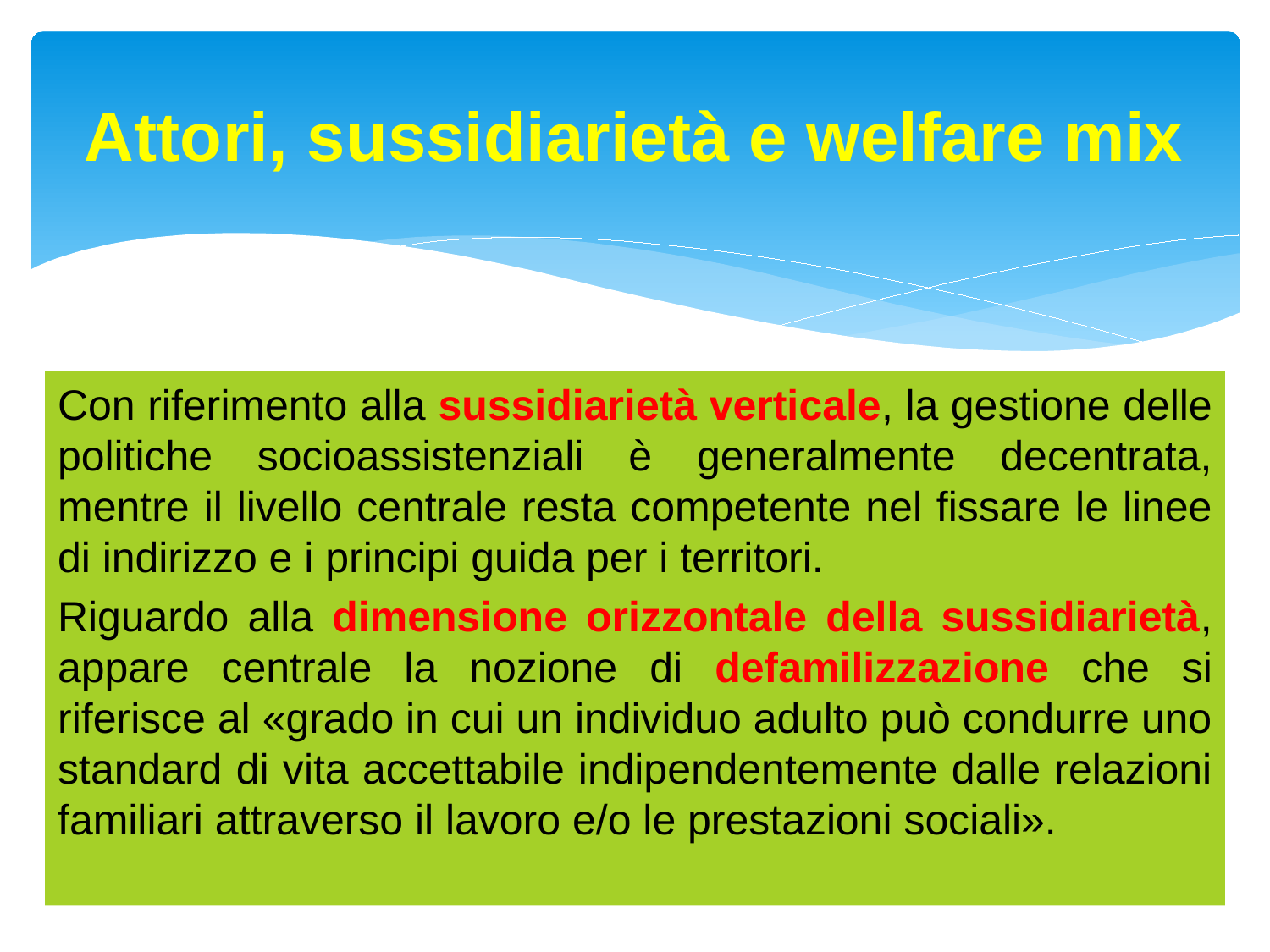

# Attori, sussidiarietà e welfare mix
Con riferimento alla sussidiarietà verticale, la gestione delle politiche socioassistenziali è generalmente decentrata, mentre il livello centrale resta competente nel fissare le linee di indirizzo e i principi guida per i territori.
Riguardo alla dimensione orizzontale della sussidiarietà, appare centrale la nozione di defamilizzazione che si riferisce al «grado in cui un individuo adulto può condurre uno standard di vita accettabile indipendentemente dalle relazioni familiari attraverso il lavoro e/o le prestazioni sociali».